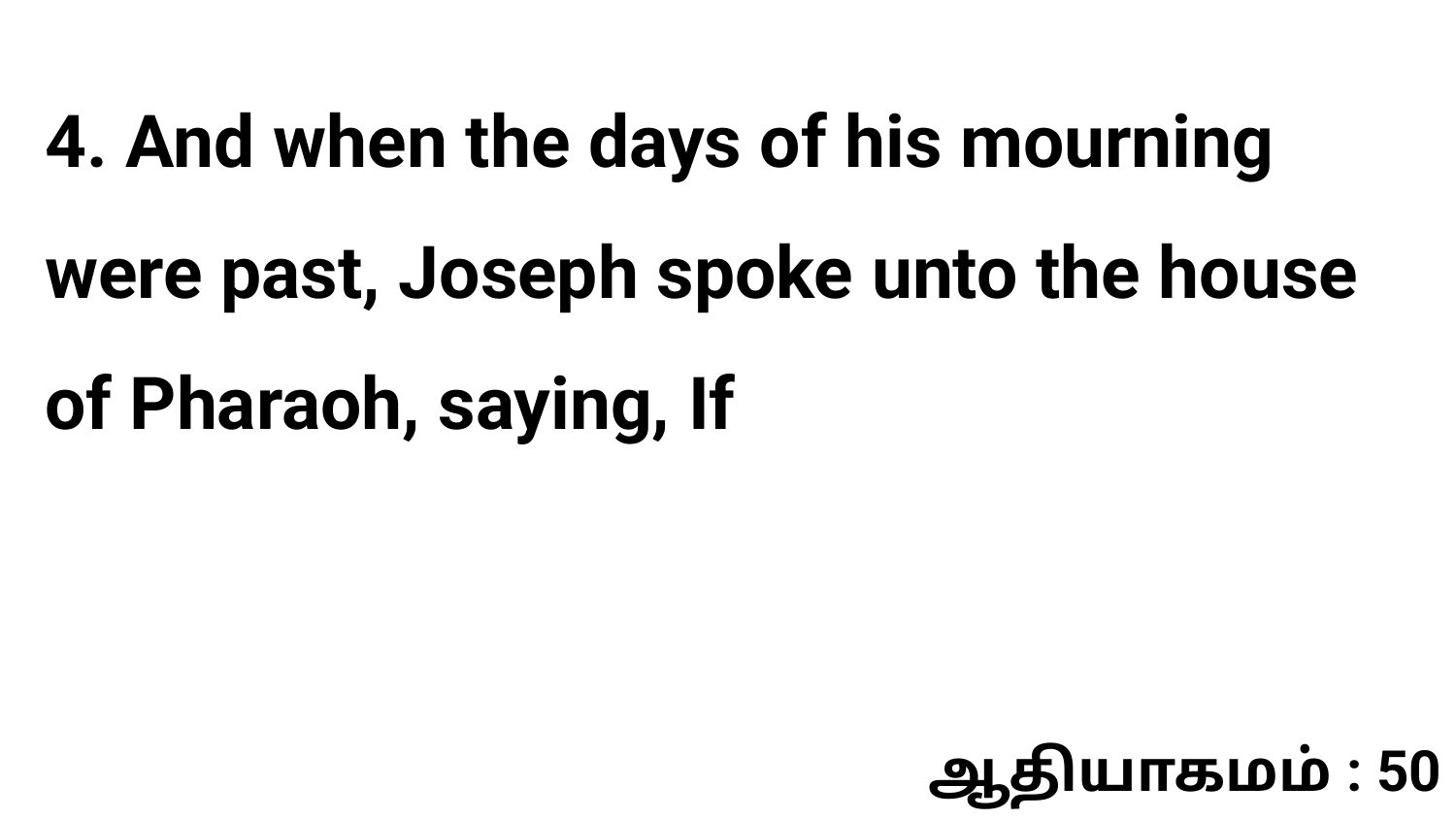

4. And when the days of his mourning were past, Joseph spoke unto the house of Pharaoh, saying, If
ஆதியாகமம் : 50